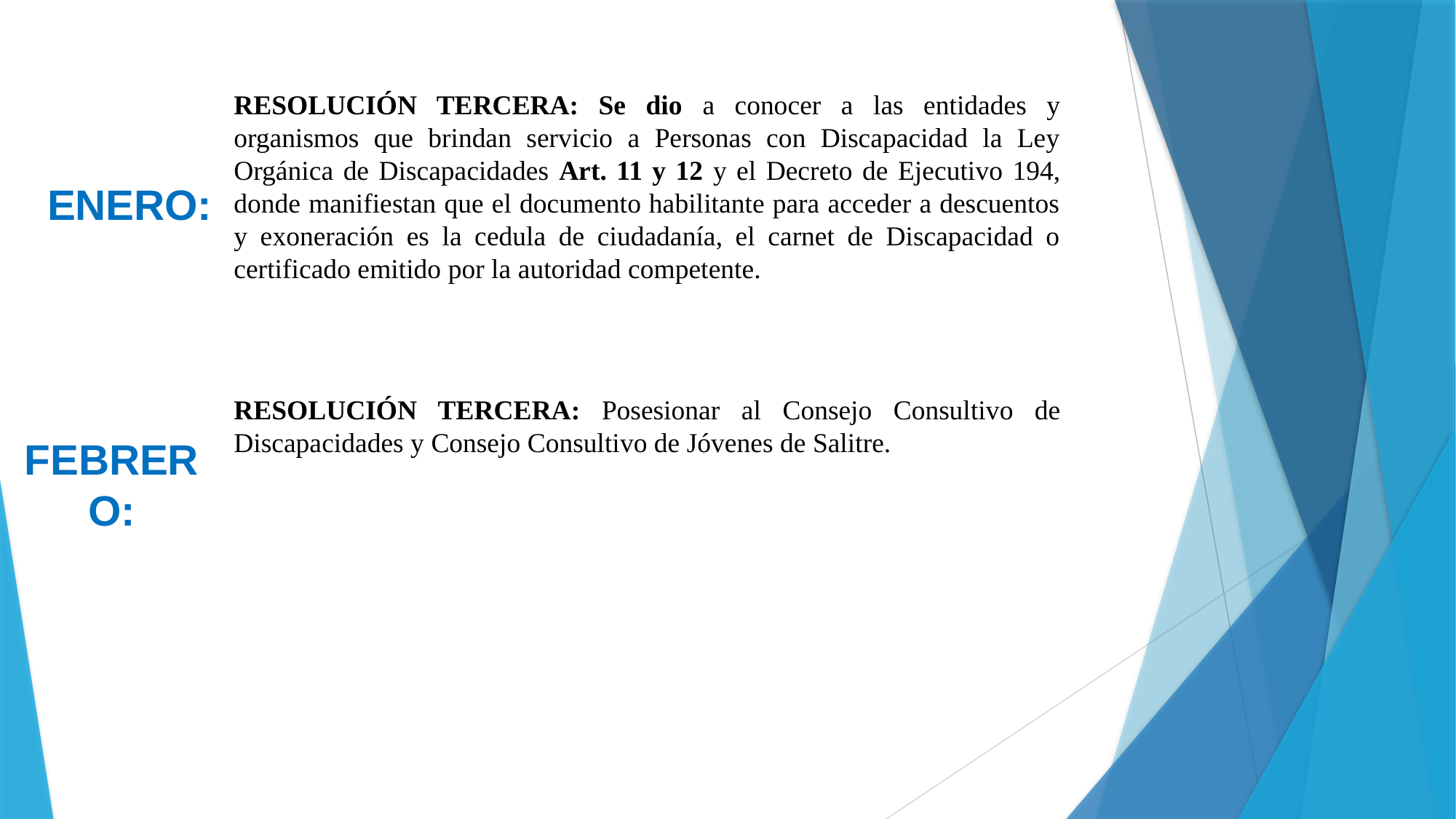

RESOLUCIÓN TERCERA: Se dio a conocer a las entidades y organismos que brindan servicio a Personas con Discapacidad la Ley Orgánica de Discapacidades Art. 11 y 12 y el Decreto de Ejecutivo 194, donde manifiestan que el documento habilitante para acceder a descuentos y exoneración es la cedula de ciudadanía, el carnet de Discapacidad o certificado emitido por la autoridad competente.
ENERO:
RESOLUCIÓN TERCERA: Posesionar al Consejo Consultivo de Discapacidades y Consejo Consultivo de Jóvenes de Salitre.
FEBRERO: